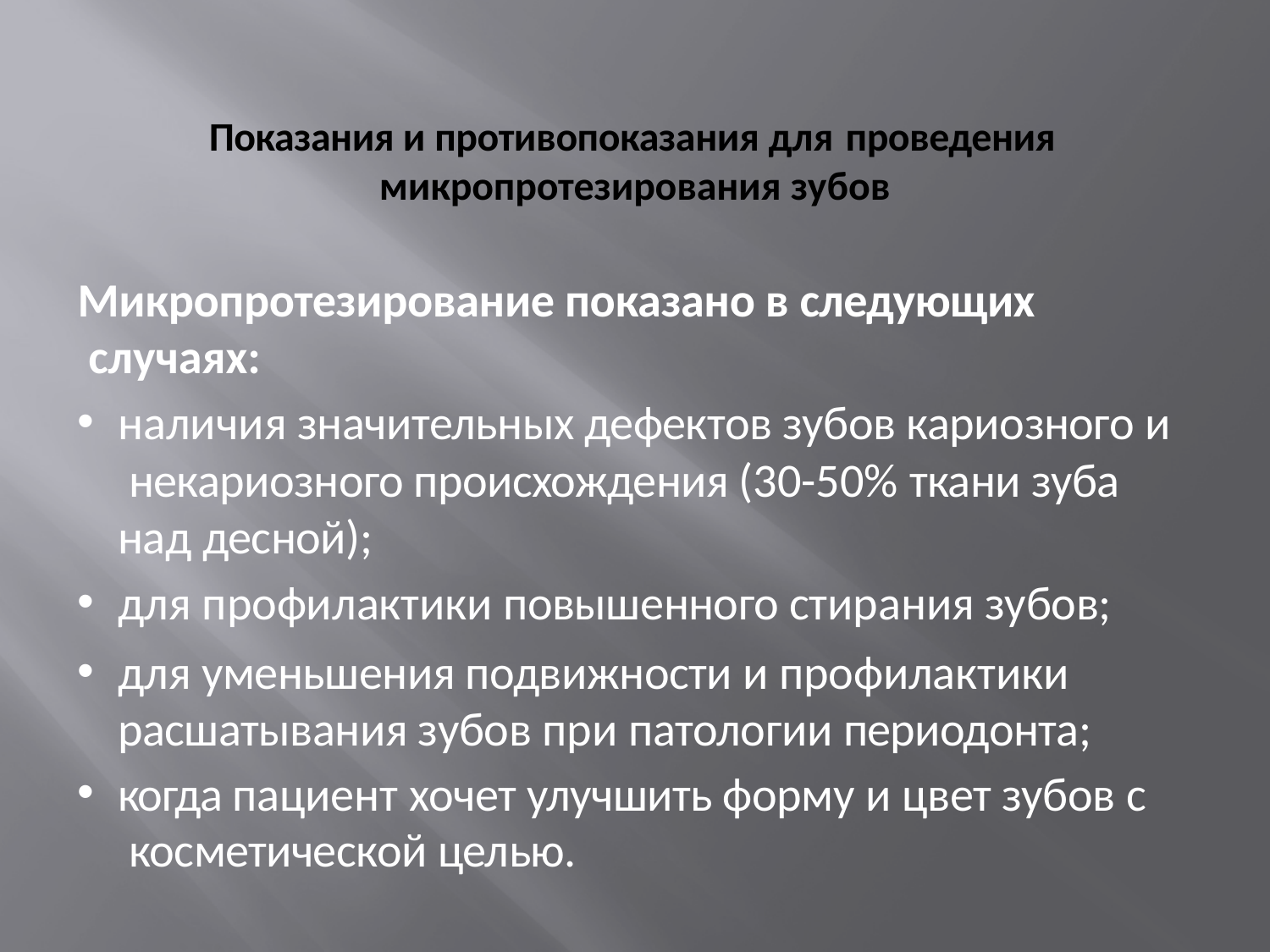

# Показания и противопоказания для проведения
микропротезирования зубов
Микропротезирование показано в следующих  случаях:
наличия значительных дефектов зубов кариозного и  некариозного происхождения (30-50% ткани зуба  над десной);
для профилактики повышенного стирания зубов;
для уменьшения подвижности и профилактики  расшатывания зубов при патологии периодонта;
когда пациент хочет улучшить форму и цвет зубов с  косметической целью.